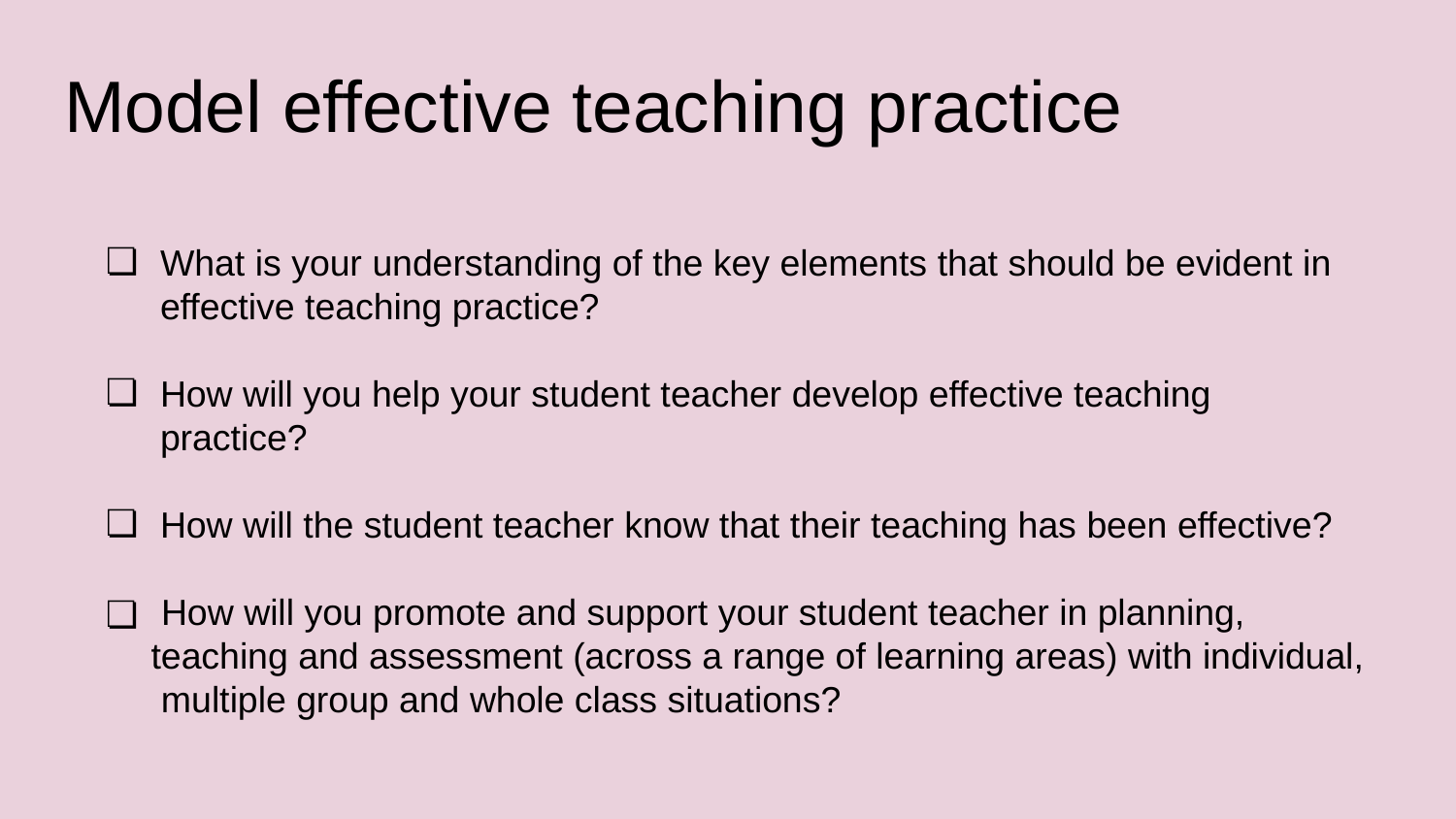

# Model effective teaching practice

What is your understanding of the key elements that should be evident in effective teaching practice?

How will you help your student teacher develop effective teaching practice?

How will the student teacher know that their teaching has been effective?

 How will you promote and support your student teacher in planning,      teaching and assessment (across a range of learning areas) with individual,  multiple group and whole class situations?